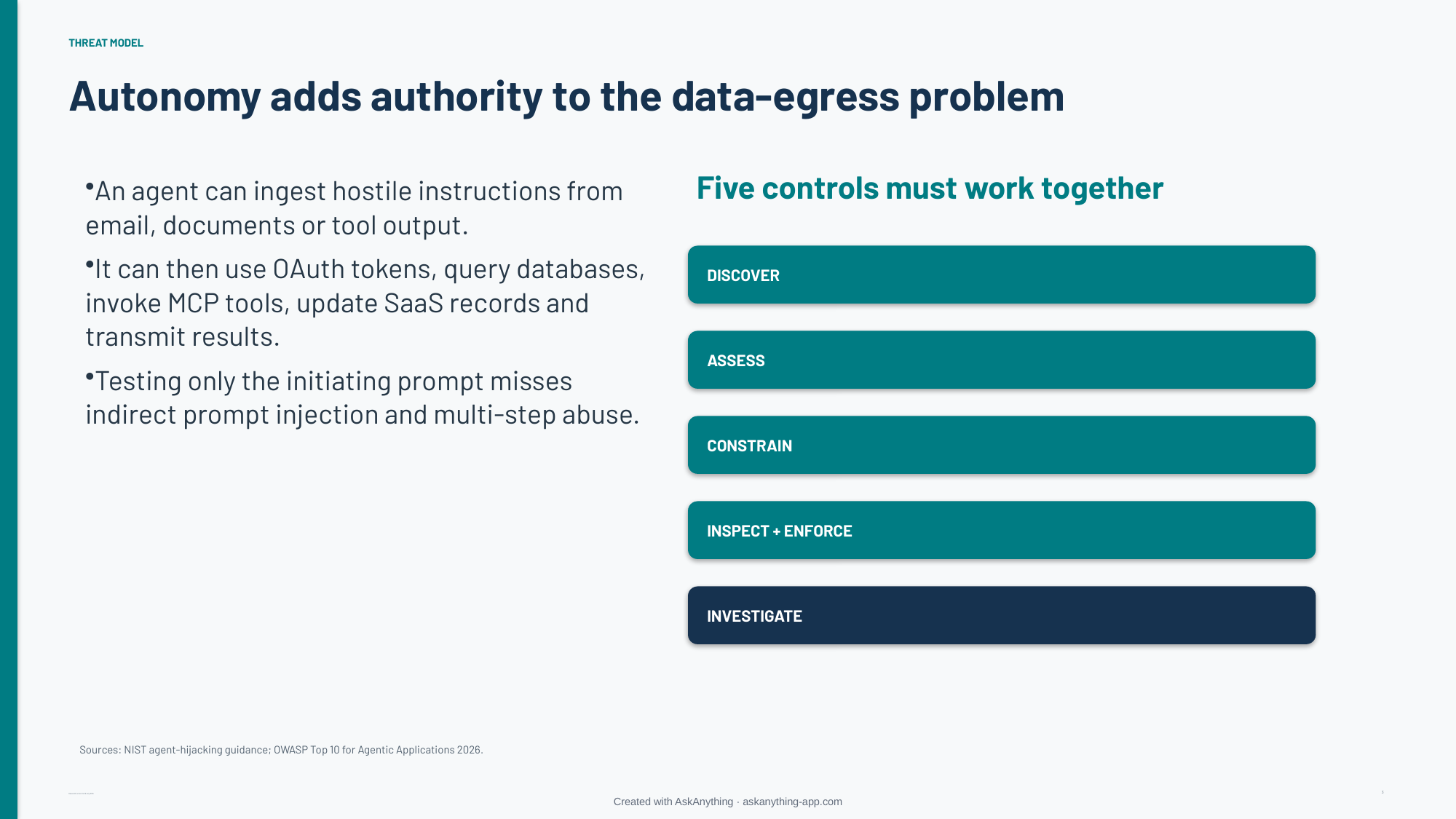

THREAT MODEL
Autonomy adds authority to the data-egress problem
Five controls must work together
An agent can ingest hostile instructions from email, documents or tool output.
It can then use OAuth tokens, query databases, invoke MCP tools, update SaaS records and transmit results.
Testing only the initiating prompt misses indirect prompt injection and multi-step abuse.

DISCOVER

ASSESS

CONSTRAIN

INSPECT + ENFORCE

INVESTIGATE
Sources: NIST agent-hijacking guidance; OWASP Top 10 for Agentic Applications 2026.
3
Research current to 28 July 2026
Created with AskAnything · askanything-app.com